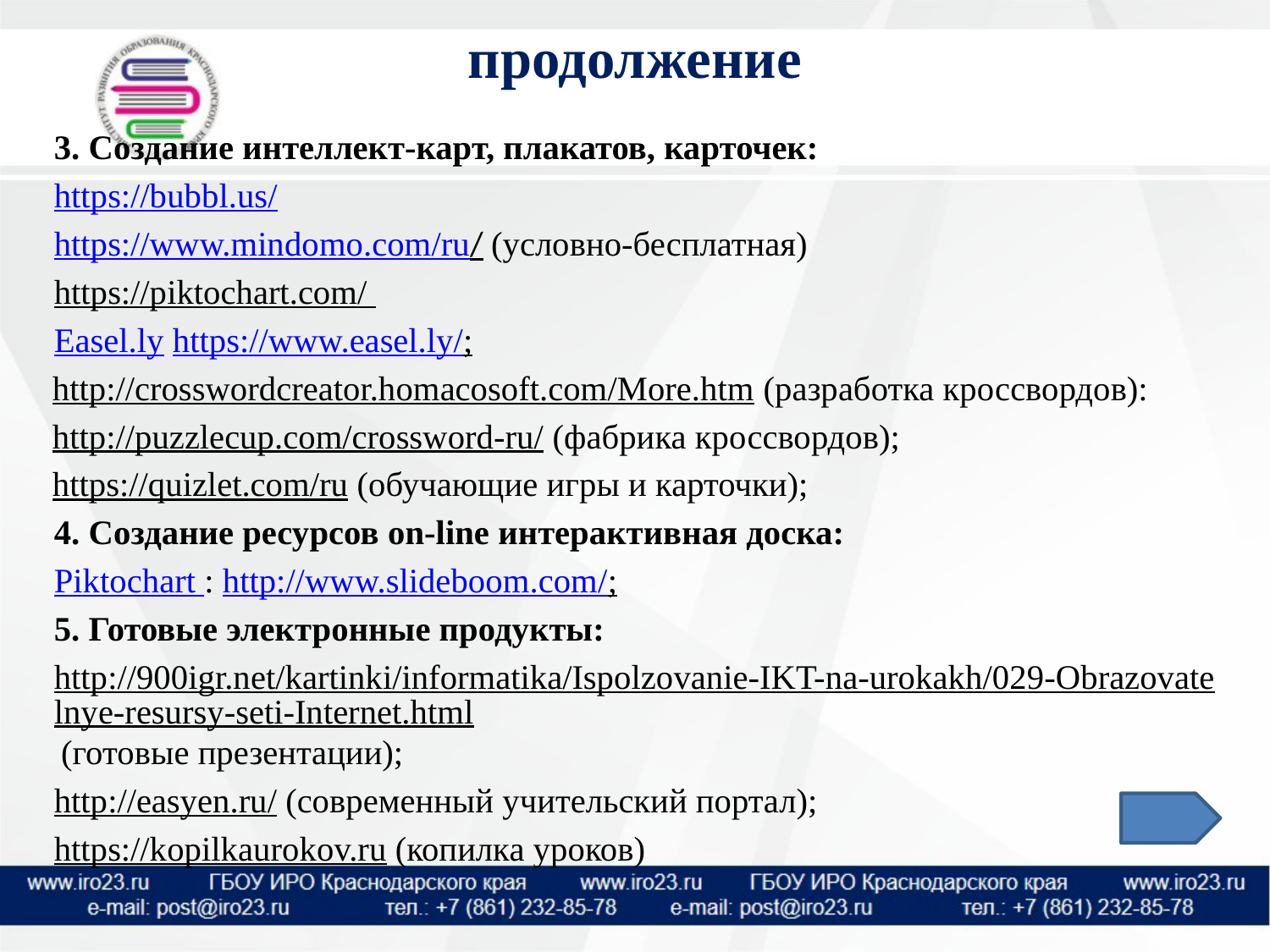

# продолжение
3. Создание интеллект-карт, плакатов, карточек:
https://bubbl.us/
https://www.mindomo.com/ru/ (условно-бесплатная)
https://piktochart.com/
Easel.ly https://www.easel.ly/;
http://crosswordcreator.homacosoft.com/More.htm (разработка кроссвордов):
http://puzzlecup.com/crossword-ru/ (фабрика кроссвордов);
https://quizlet.com/ru (обучающие игры и карточки);
4. Создание ресурсов on-line интерактивная доска:
Piktochart : http://www.slideboom.com/;
5. Готовые электронные продукты:
http://900igr.net/kartinki/informatika/Ispolzovanie-IKT-na-urokakh/029-Obrazovatelnye-resursy-seti-Internet.html (готовые презентации);
http://easyen.ru/ (современный учительский портал);
https://kopilkaurokov.ru (копилка уроков)